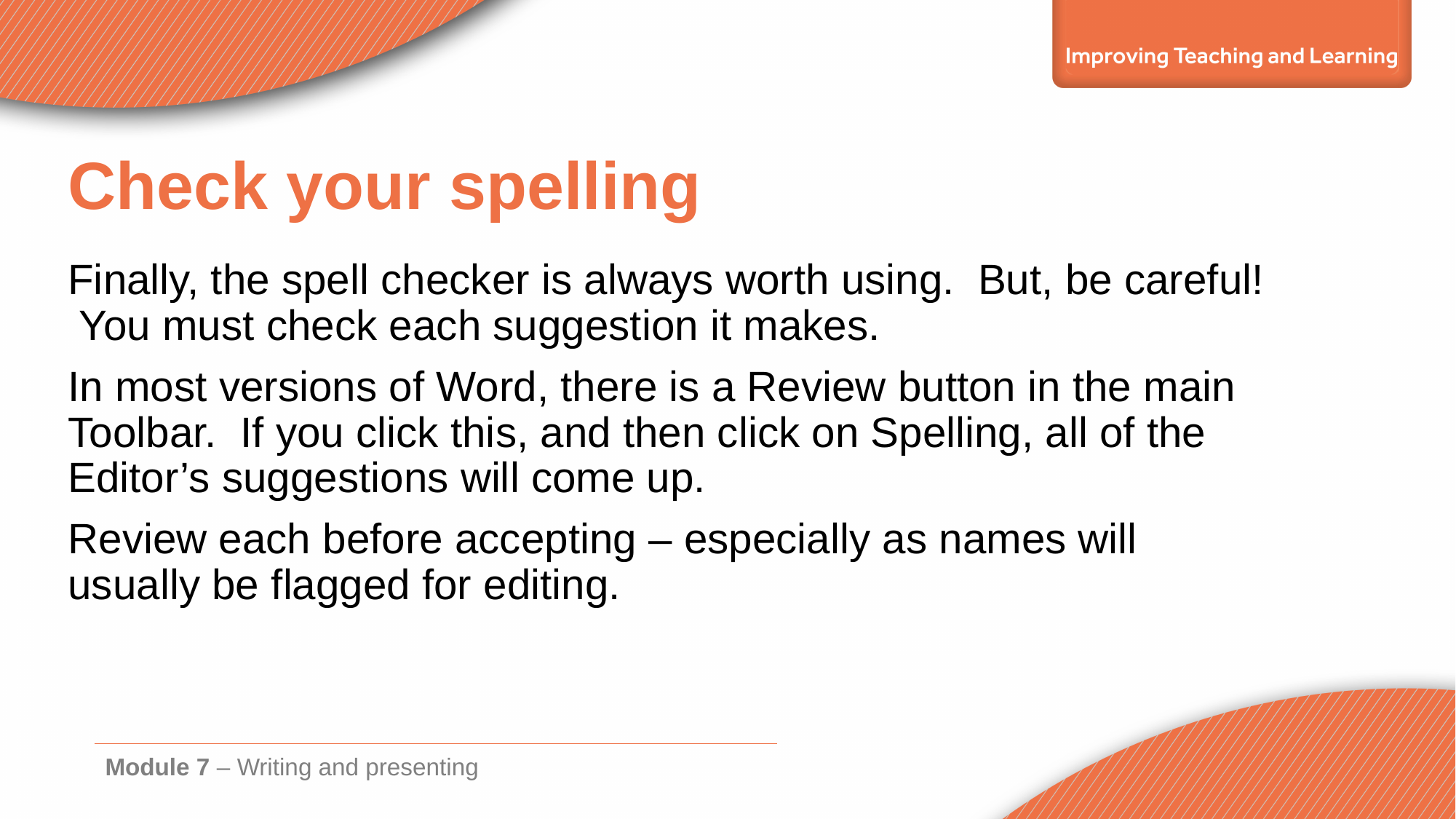

Check your spelling
Finally, the spell checker is always worth using.  But, be careful!  You must check each suggestion it makes.
In most versions of Word, there is a Review button in the main Toolbar.  If you click this, and then click on Spelling, all of the Editor’s suggestions will come up.
Review each before accepting – especially as names will usually be flagged for editing.
Module 7 – Writing and presenting